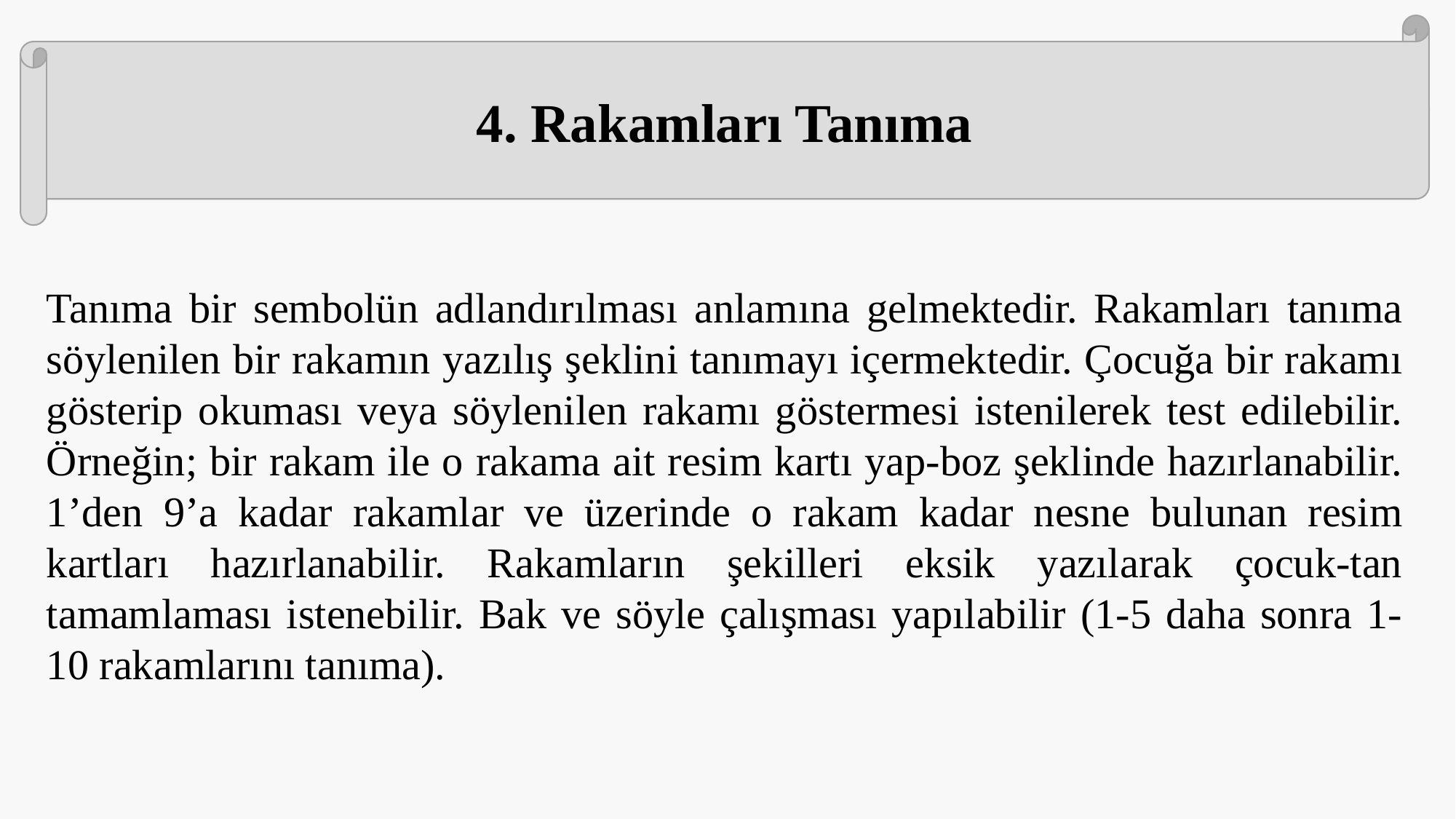

4. Rakamları Tanıma
Tanıma bir sembolün adlandırılması anlamına gelmektedir. Rakamları tanıma söylenilen bir rakamın yazılış şeklini tanımayı içermektedir. Çocuğa bir rakamı gösterip okuması veya söylenilen rakamı göstermesi istenilerek test edilebilir. Örneğin; bir rakam ile o rakama ait resim kartı yap-boz şeklinde hazırlanabilir. 1’den 9’a kadar rakamlar ve üzerinde o rakam kadar nesne bulunan resim kartları hazırlanabilir. Rakamların şekilleri eksik yazılarak çocuk-tan tamamlaması istenebilir. Bak ve söyle çalışması yapılabilir (1-5 daha sonra 1-10 rakamlarını tanıma).